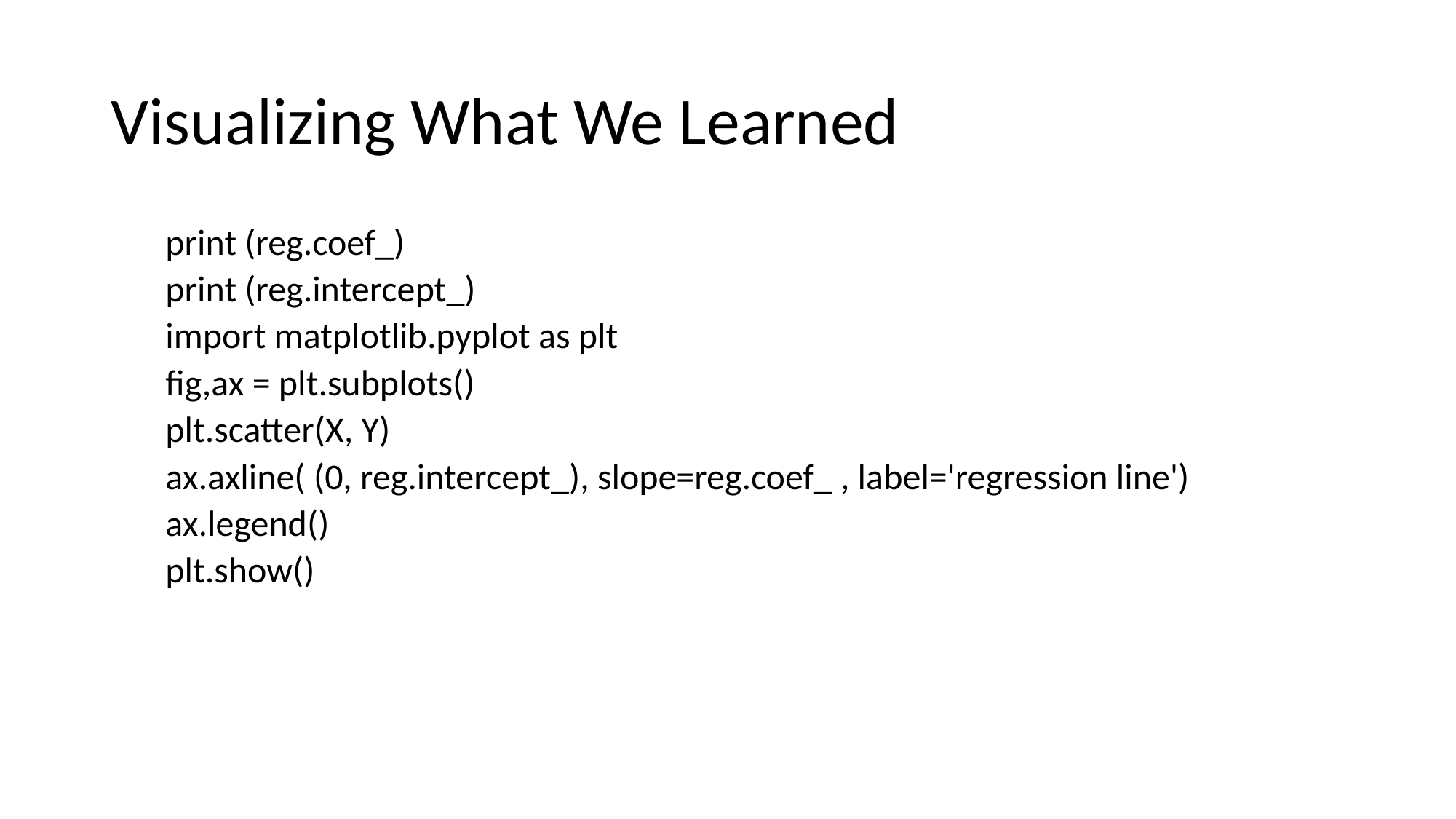

# Visualizing What We Learned
print (reg.coef_)
print (reg.intercept_)
import matplotlib.pyplot as plt
fig,ax = plt.subplots()
plt.scatter(X, Y)
ax.axline( (0, reg.intercept_), slope=reg.coef_ , label='regression line')
ax.legend()
plt.show()